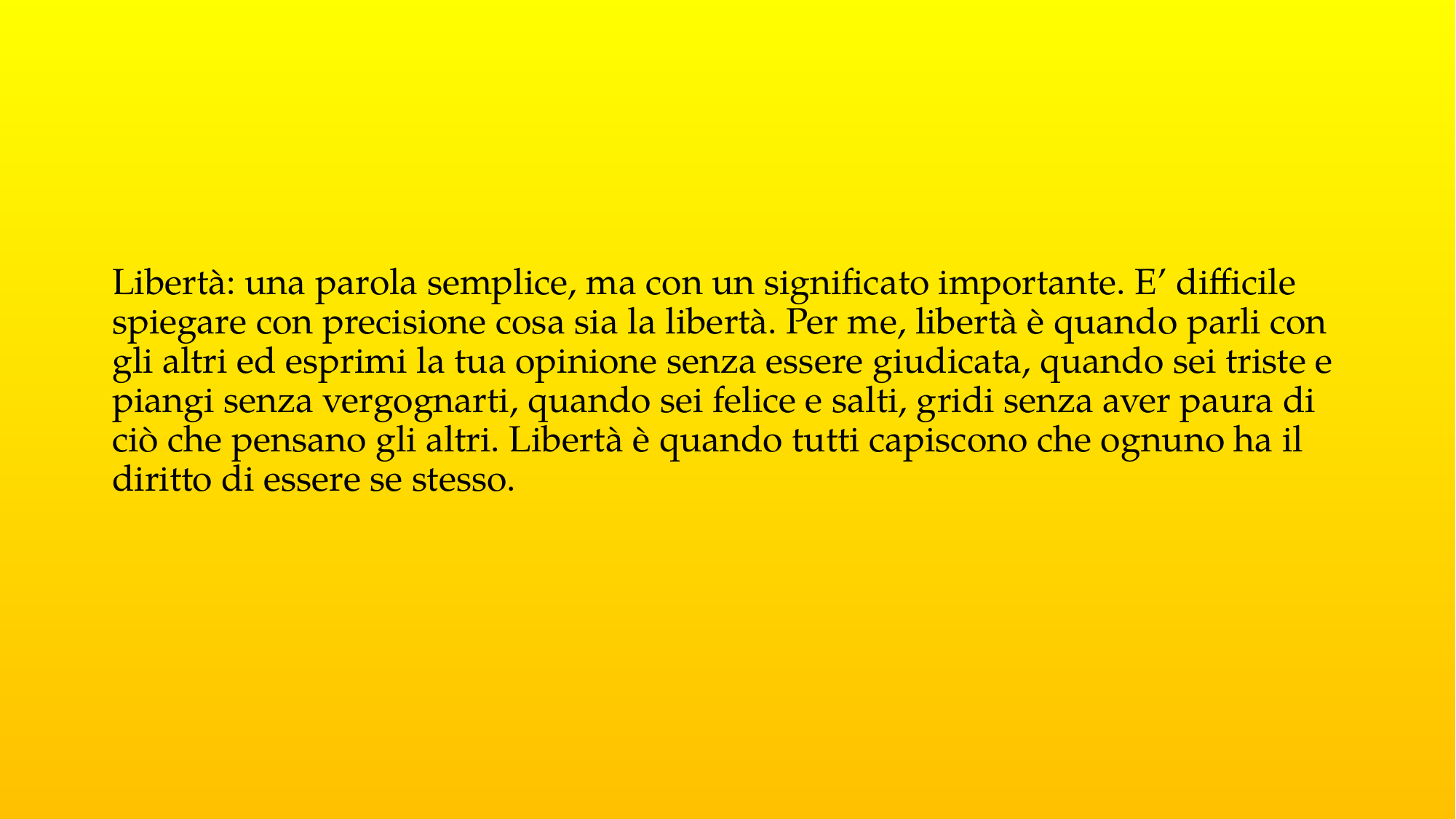

# Libertà: una parola semplice, ma con un significato importante. E’ difficile spiegare con precisione cosa sia la libertà. Per me, libertà è quando parli con gli altri ed esprimi la tua opinione senza essere giudicata, quando sei triste e piangi senza vergognarti, quando sei felice e salti, gridi senza aver paura di ciò che pensano gli altri. Libertà è quando tutti capiscono che ognuno ha il diritto di essere se stesso.